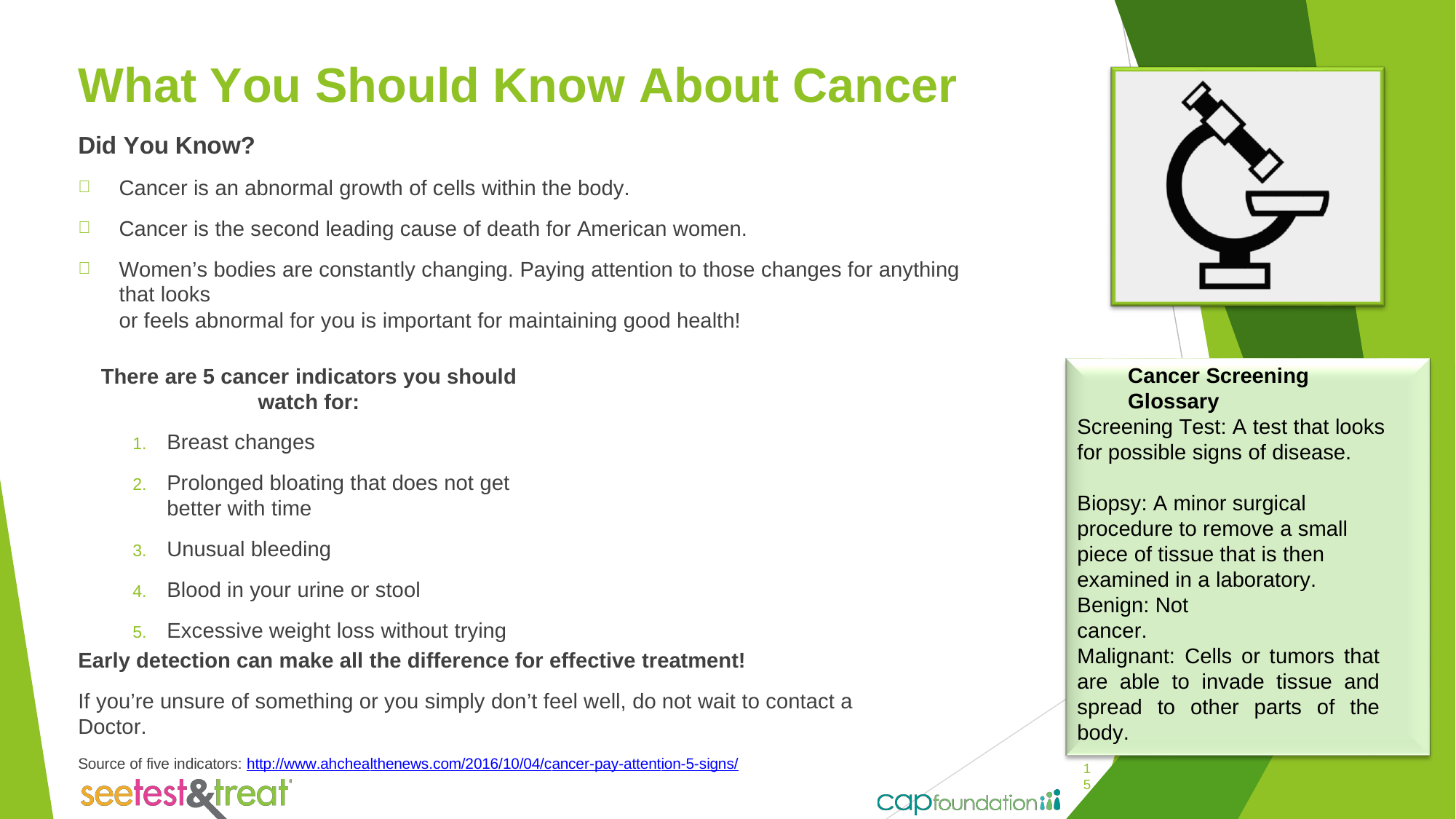

# What You Should Know About Cancer

Did You Know?

Cancer is an abnormal growth of cells within the body.

Cancer is the second leading cause of death for American women.

Women’s bodies are constantly changing. Paying attention to those changes for anything that looks
or feels abnormal for you is important for maintaining good health!

Cancer Screening Glossary
There are 5 cancer indicators you should watch for:

Breast changes

Prolonged bloating that does not get better with time

Unusual bleeding

Blood in your urine or stool

Excessive weight loss without trying

Screening Test: A test that looks for possible signs of disease.

Biopsy: A minor surgical procedure to remove a small piece of tissue that is then examined in a laboratory.
Benign: Not cancer.
Malignant: Cells or tumors that are able to invade tissue and spread to other parts of the body.

15
Early detection can make all the difference for effective treatment!

If you’re unsure of something or you simply don’t feel well, do not wait to contact a Doctor.

Source of five indicators: http://www.ahchealthenews.com/2016/10/04/cancer-pay-attention-5-signs/